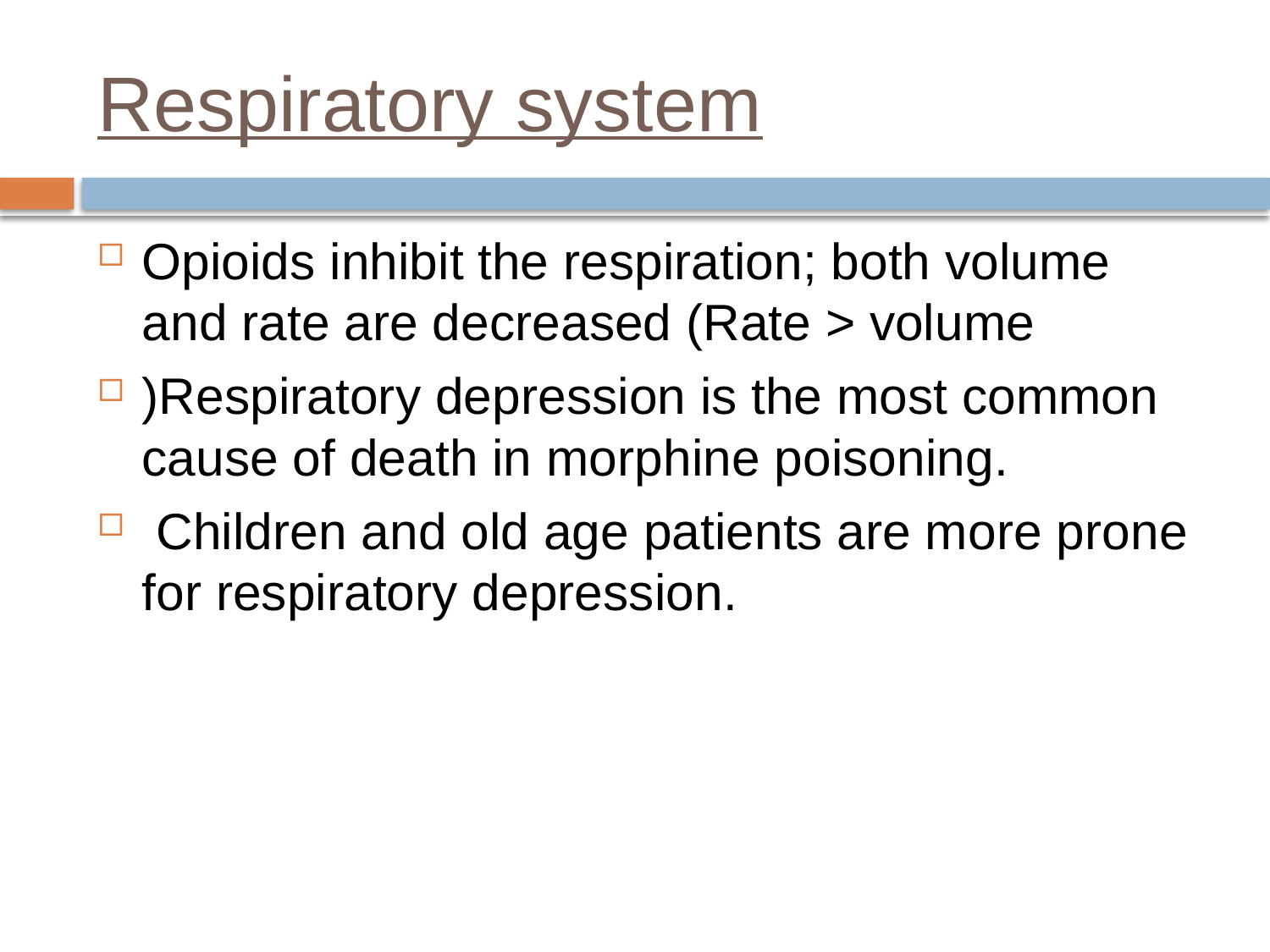

# Respiratory system
Opioids inhibit the respiration; both volume and rate are decreased (Rate > volume
)Respiratory depression is the most common cause of death in morphine poisoning.
 Children and old age patients are more prone for respiratory depression.